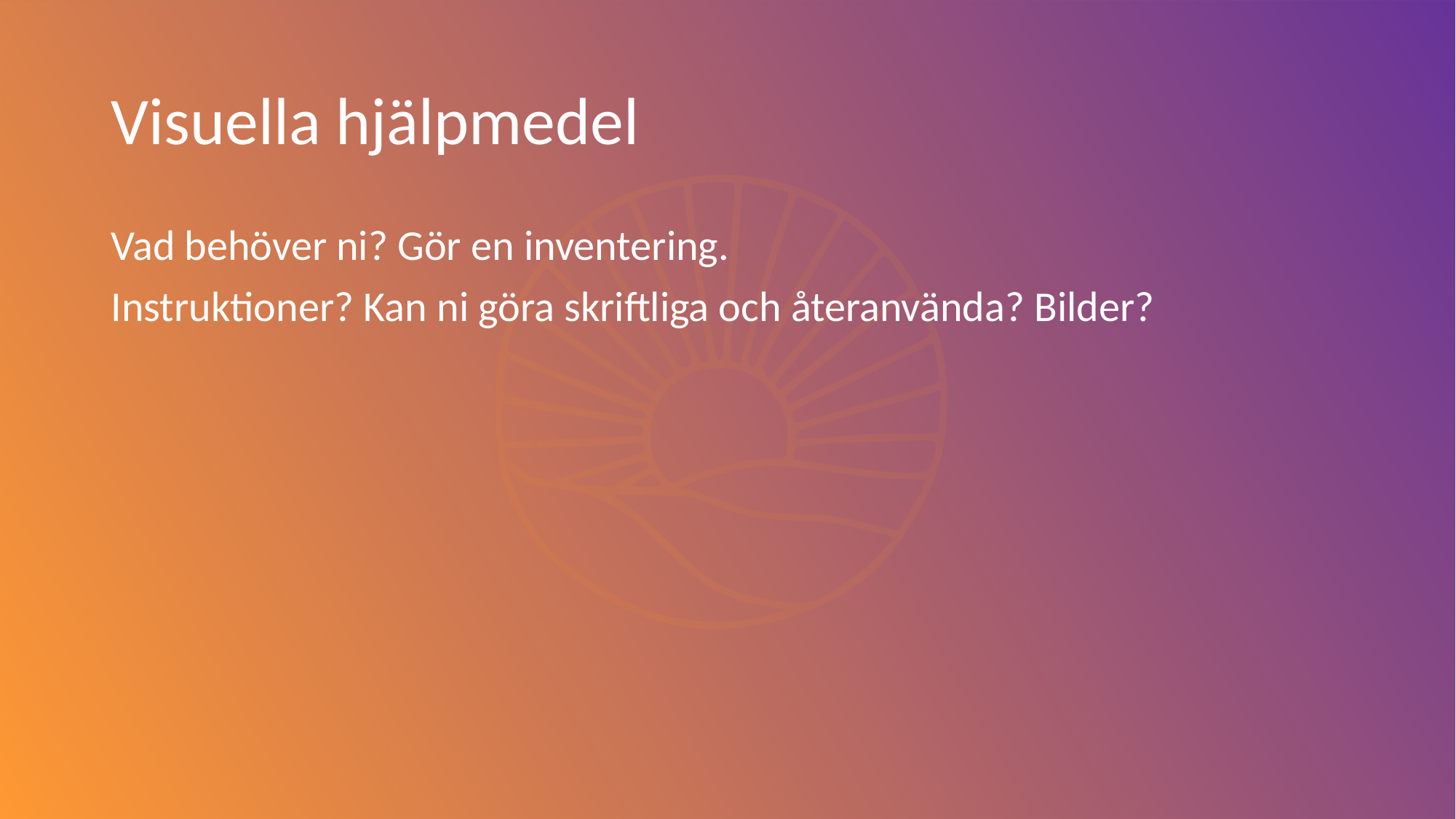

# Visuella hjälpmedel
Vad behöver ni? Gör en inventering.
Instruktioner? Kan ni göra skriftliga och återanvända? Bilder?